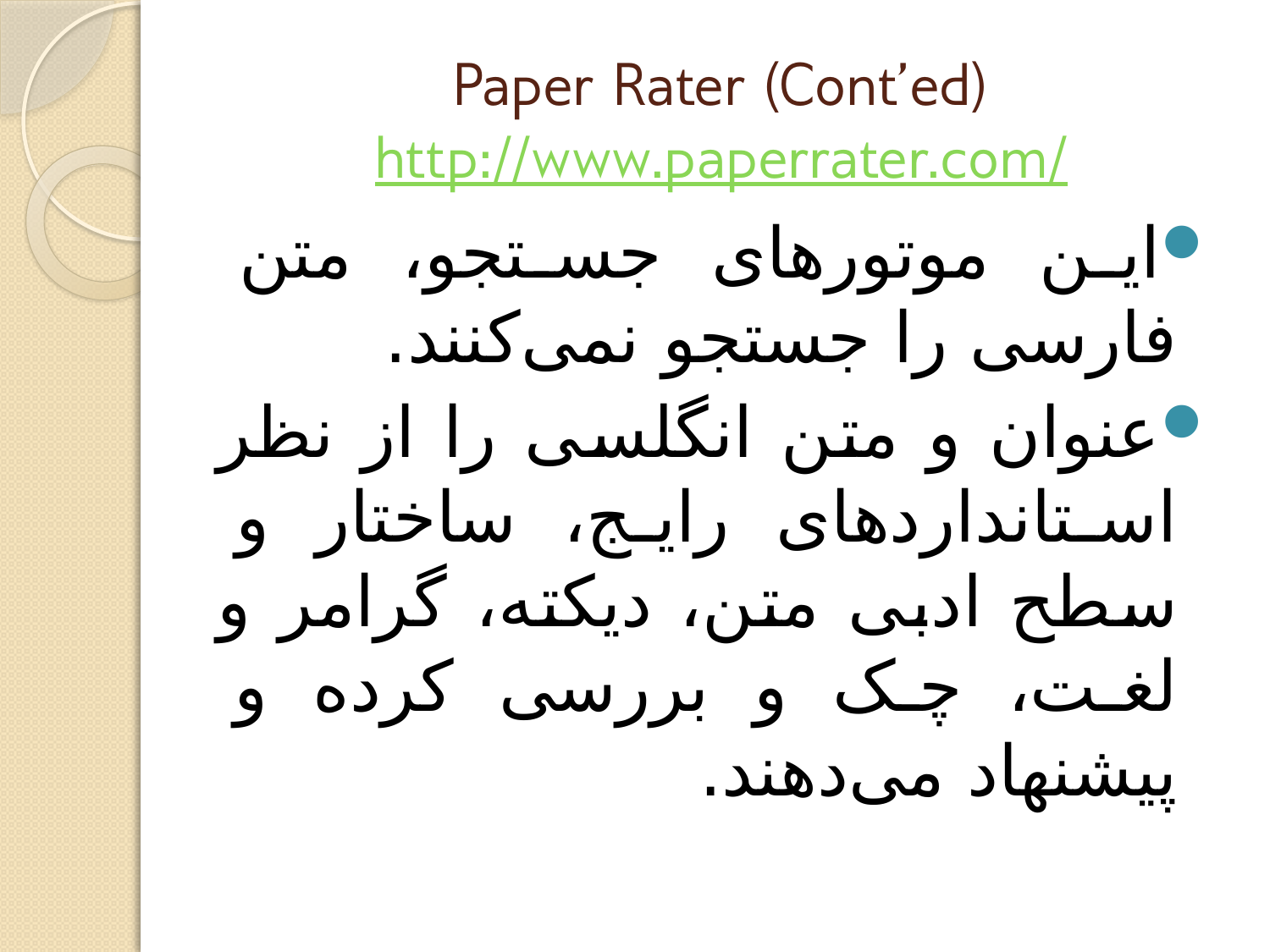

# Paper Rater (Cont’ed) http://www.paperrater.com/
این موتورهای جستجو، متن فارسی را جستجو نمی‌کنند.
عنوان و متن انگلسی را از نظر استانداردهای رایج، ساختار و سطح ادبی متن، دیکته، گرامر و لغت، چک و بررسی کرده و پیشنهاد می‌دهند.